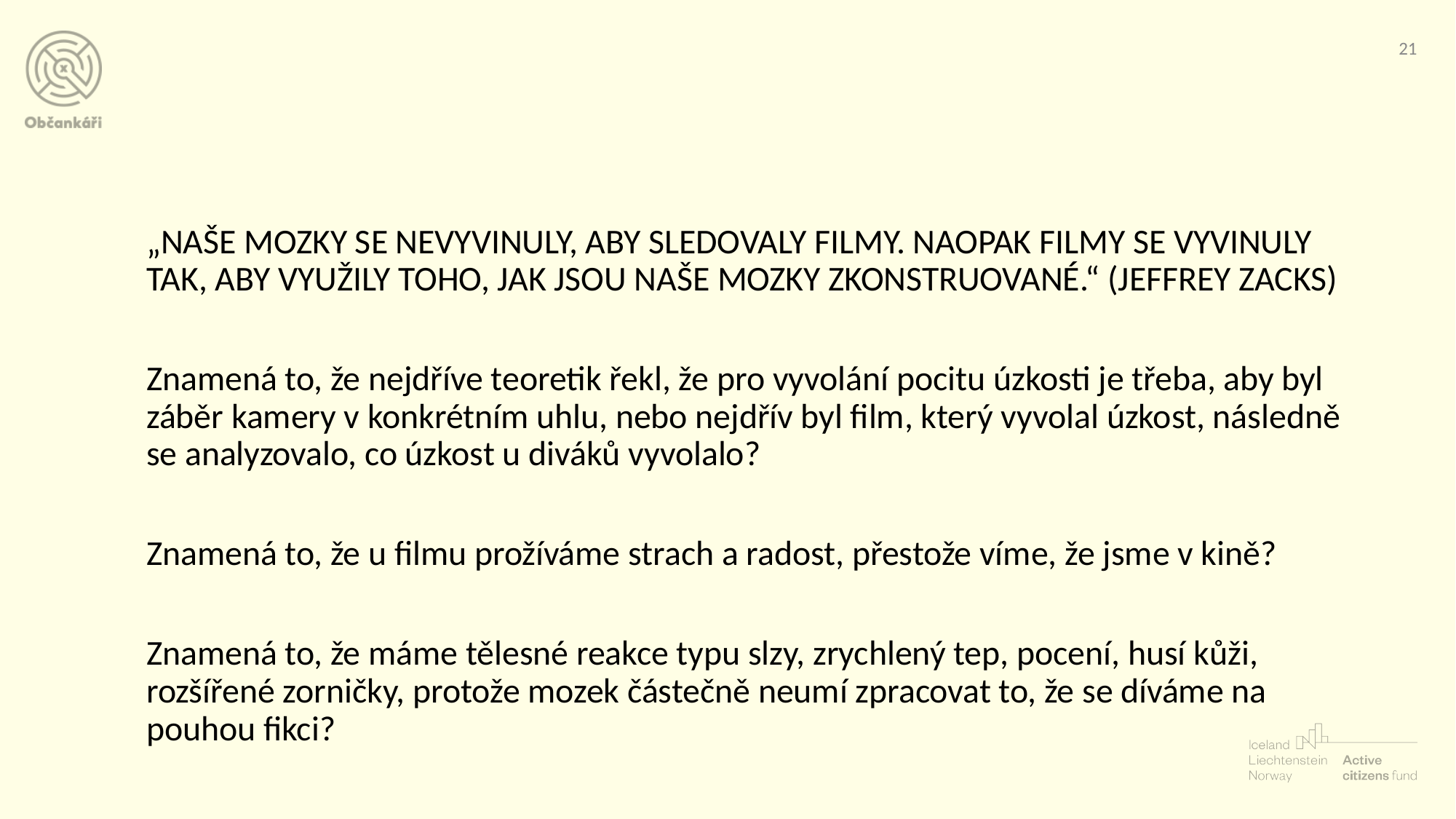

21
„NAŠE MOZKY SE NEVYVINULY, ABY SLEDOVALY FILMY. NAOPAK FILMY SE VYVINULY TAK, ABY VYUŽILY TOHO, JAK JSOU NAŠE MOZKY ZKONSTRUOVANÉ.“ (JEFFREY ZACKS)

Znamená to, že nejdříve teoretik řekl, že pro vyvolání pocitu úzkosti je třeba, aby byl záběr kamery v konkrétním uhlu, nebo nejdřív byl film, který vyvolal úzkost, následně se analyzovalo, co úzkost u diváků vyvolalo?

Znamená to, že u filmu prožíváme strach a radost, přestože víme, že jsme v kině?

Znamená to, že máme tělesné reakce typu slzy, zrychlený tep, pocení, husí kůži, rozšířené zorničky, protože mozek částečně neumí zpracovat to, že se díváme na pouhou fikci?